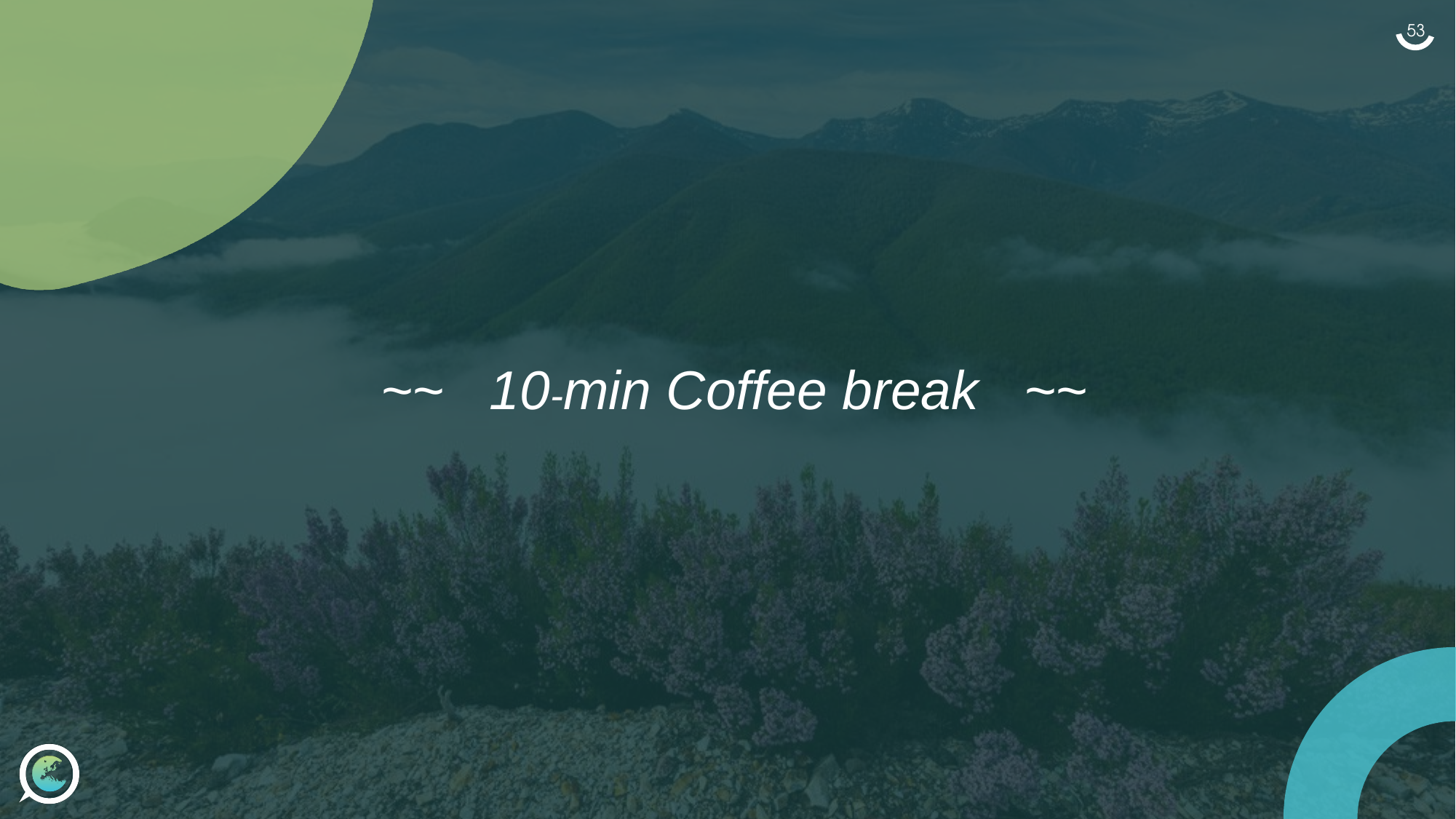

53
# ~~   10-min Coffee break   ~~